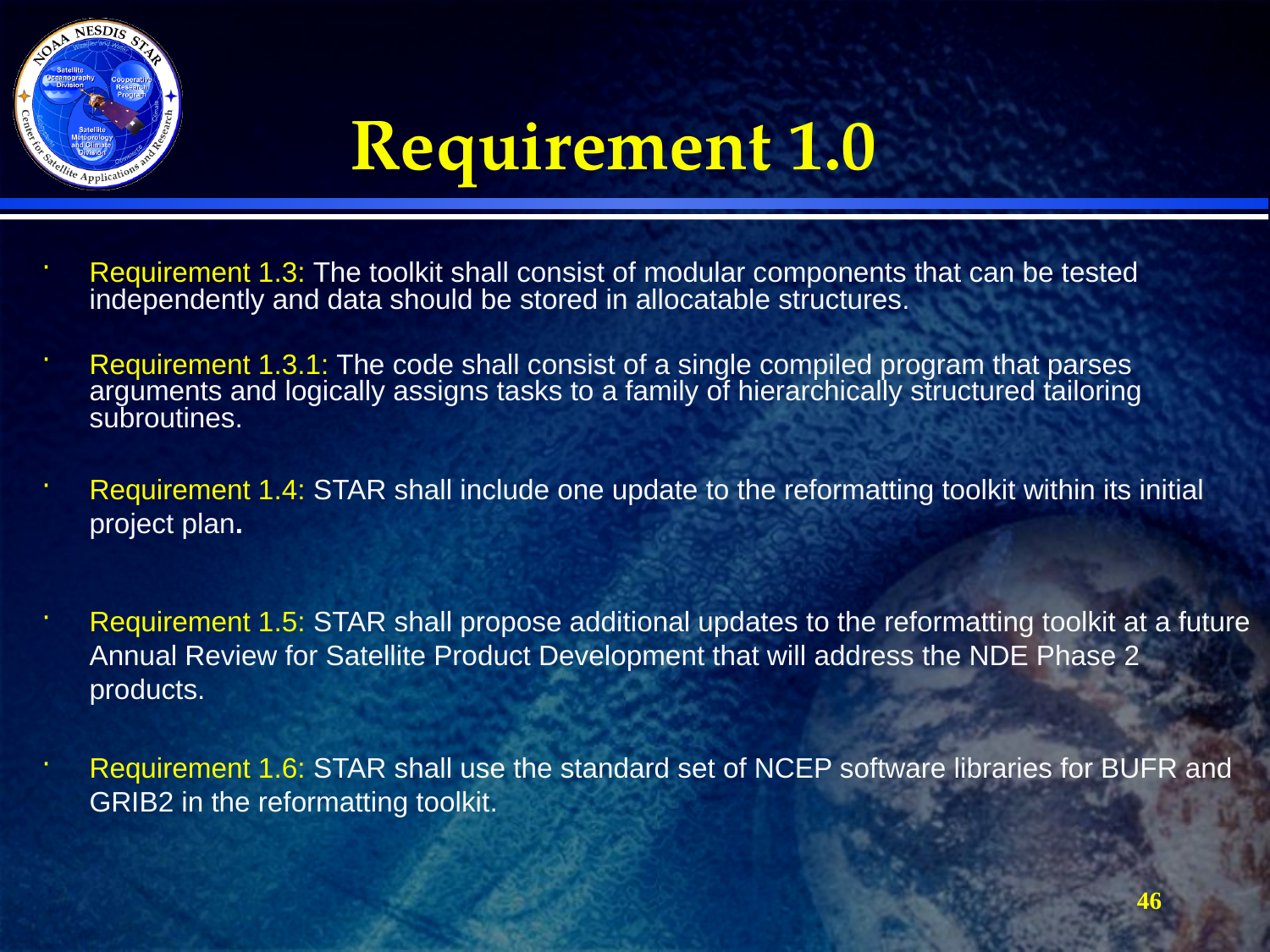

# Requirement 1.0
Requirement 1.3: The toolkit shall consist of modular components that can be tested independently and data should be stored in allocatable structures.

Requirement 1.3.1: The code shall consist of a single compiled program that parses arguments and logically assigns tasks to a family of hierarchically structured tailoring subroutines.

Requirement 1.4: STAR shall include one update to the reformatting toolkit within its initial project plan.

Requirement 1.5: STAR shall propose additional updates to the reformatting toolkit at a future Annual Review for Satellite Product Development that will address the NDE Phase 2 products.

Requirement 1.6: STAR shall use the standard set of NCEP software libraries for BUFR and GRIB2 in the reformatting toolkit.
46